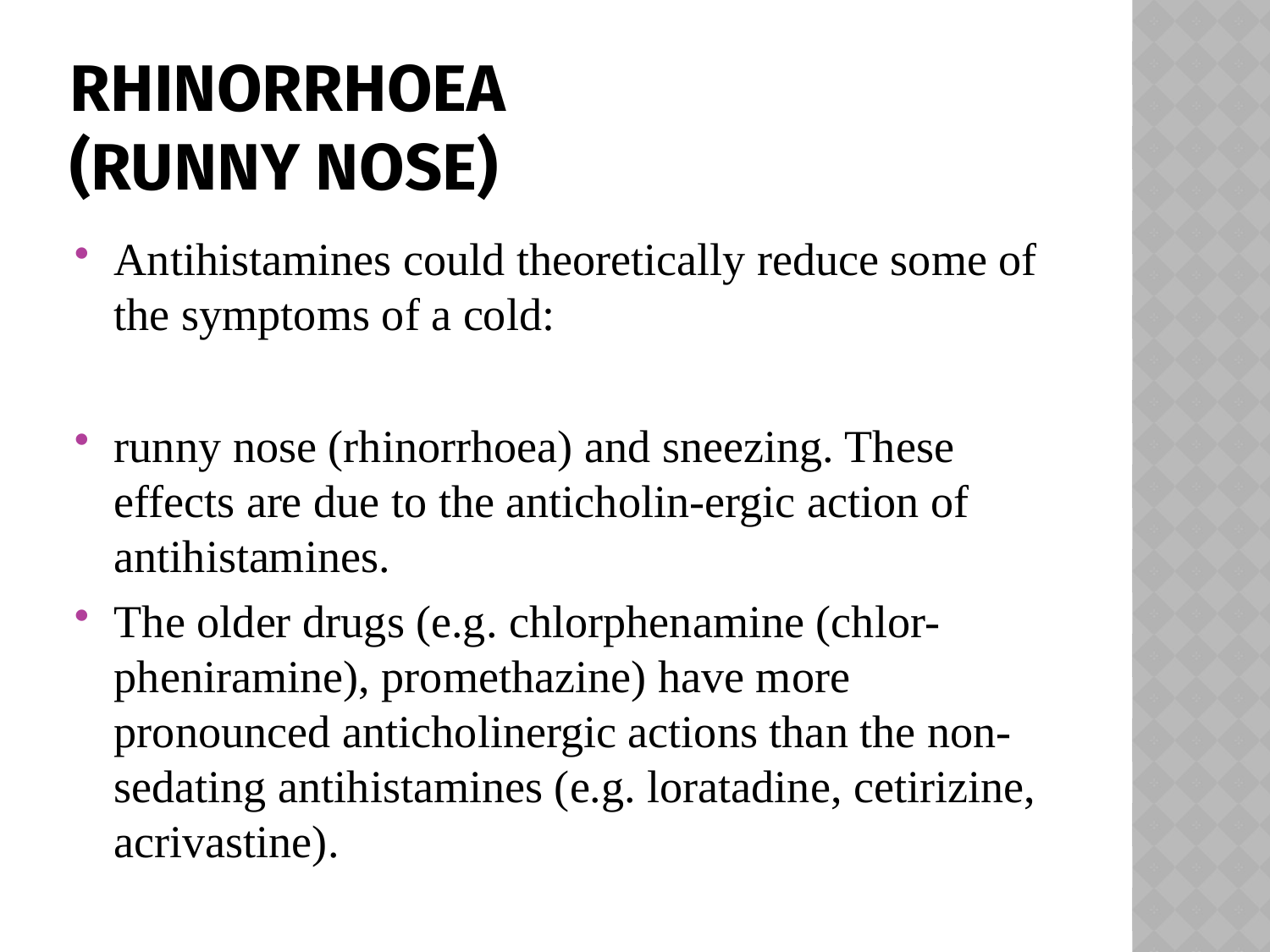

# rhinorrhoea (runny nose)
Antihistamines could theoretically reduce some of the symptoms of a cold:

runny nose (rhinorrhoea) and sneezing. These effects are due to the anticholin-ergic action of antihistamines.
The older drugs (e.g. chlorphenamine (chlor-pheniramine), promethazine) have more pronounced anticholinergic actions than the non-sedating antihistamines (e.g. loratadine, cetirizine, acrivastine).